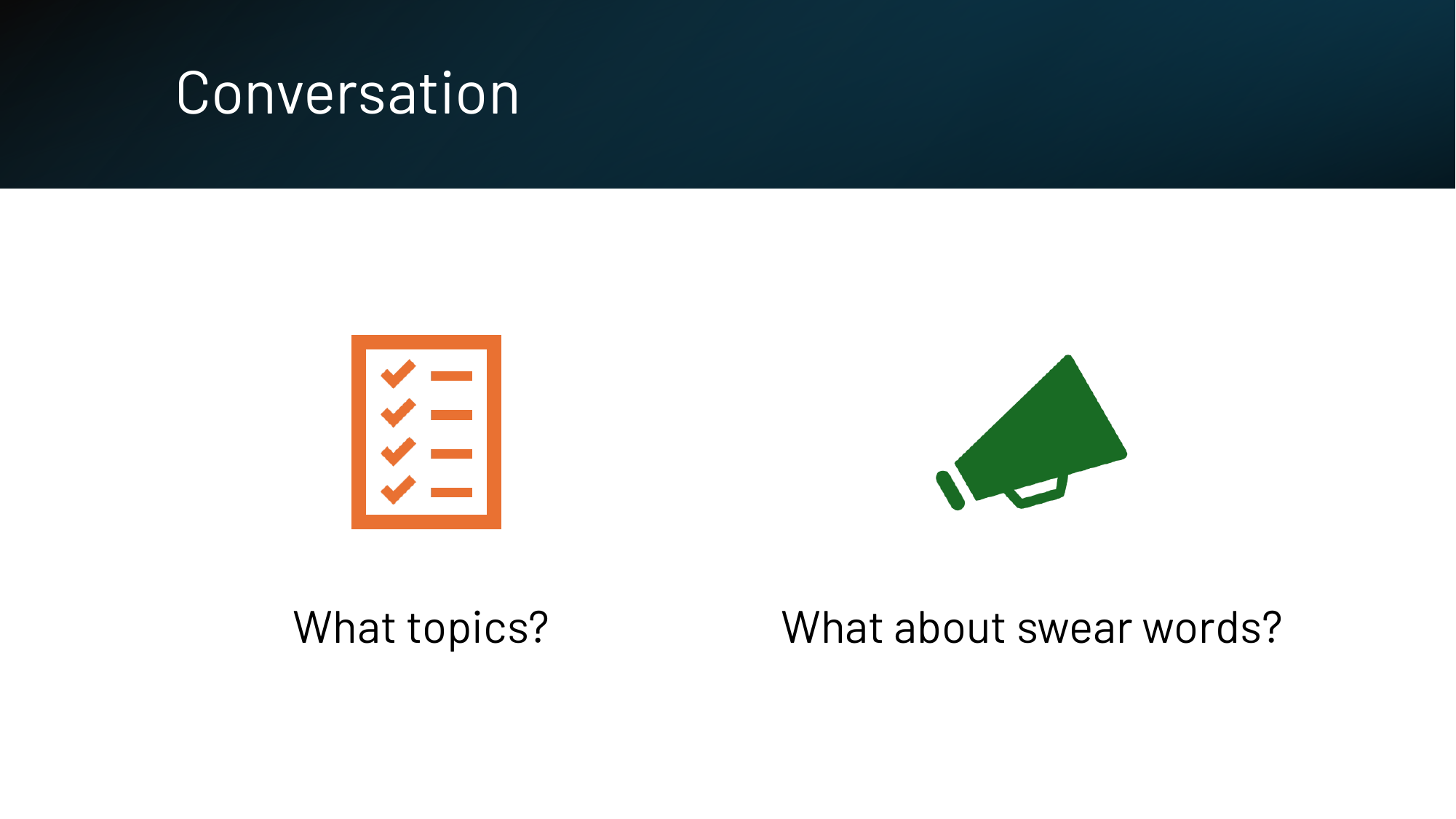

# Conversation
What topics?
What about swear words?